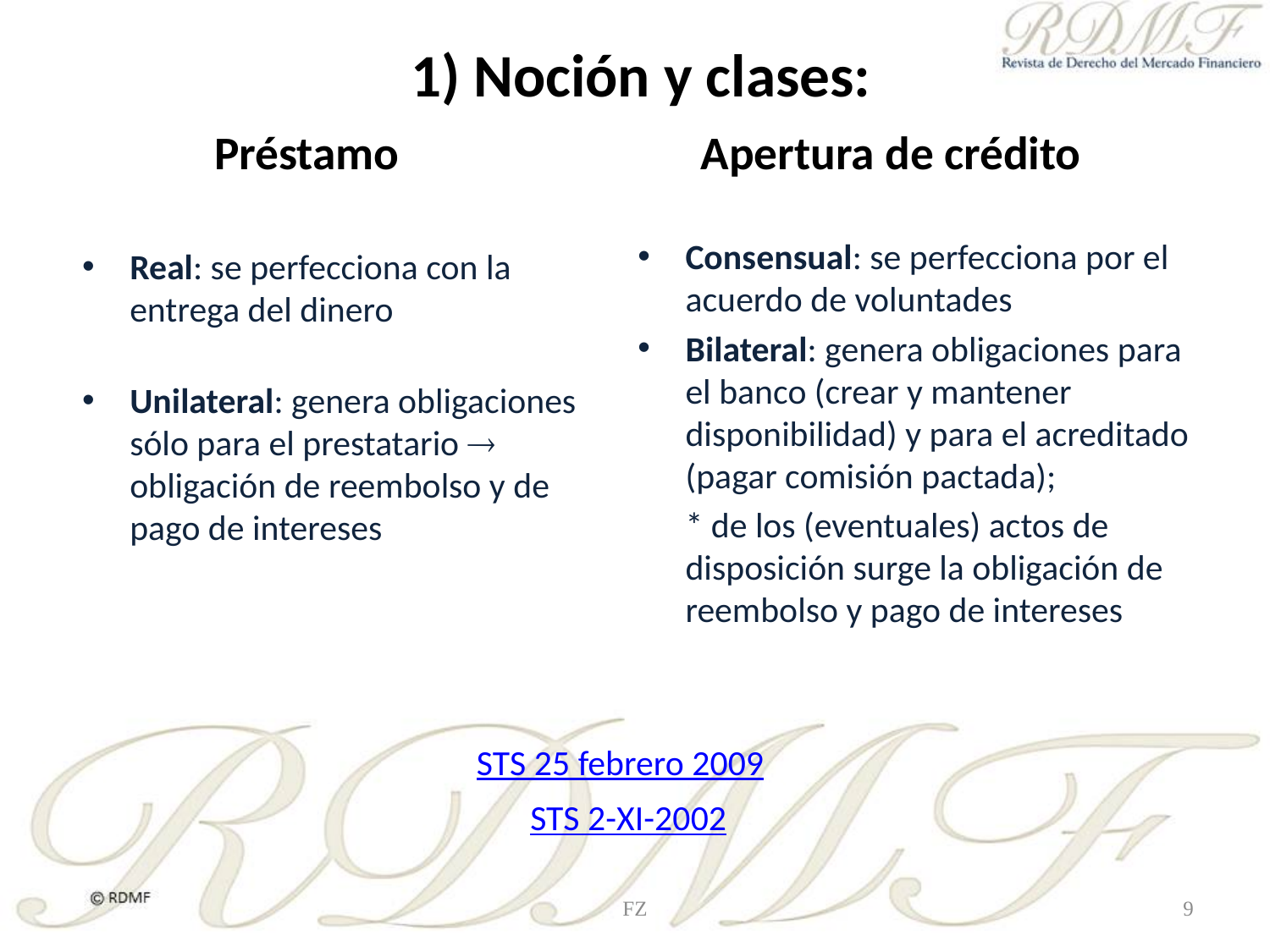

1) Noción y clases:
 Préstamo		             Apertura de crédito
Consensual: se perfecciona por el acuerdo de voluntades
Bilateral: genera obligaciones para el banco (crear y mantener disponibilidad) y para el acreditado (pagar comisión pactada);
	* de los (eventuales) actos de disposición surge la obligación de reembolso y pago de intereses
Real: se perfecciona con la entrega del dinero
Unilateral: genera obligaciones sólo para el prestatario → obligación de reembolso y de pago de intereses
STS 25 febrero 2009
STS 2-XI-2002

FZ
9